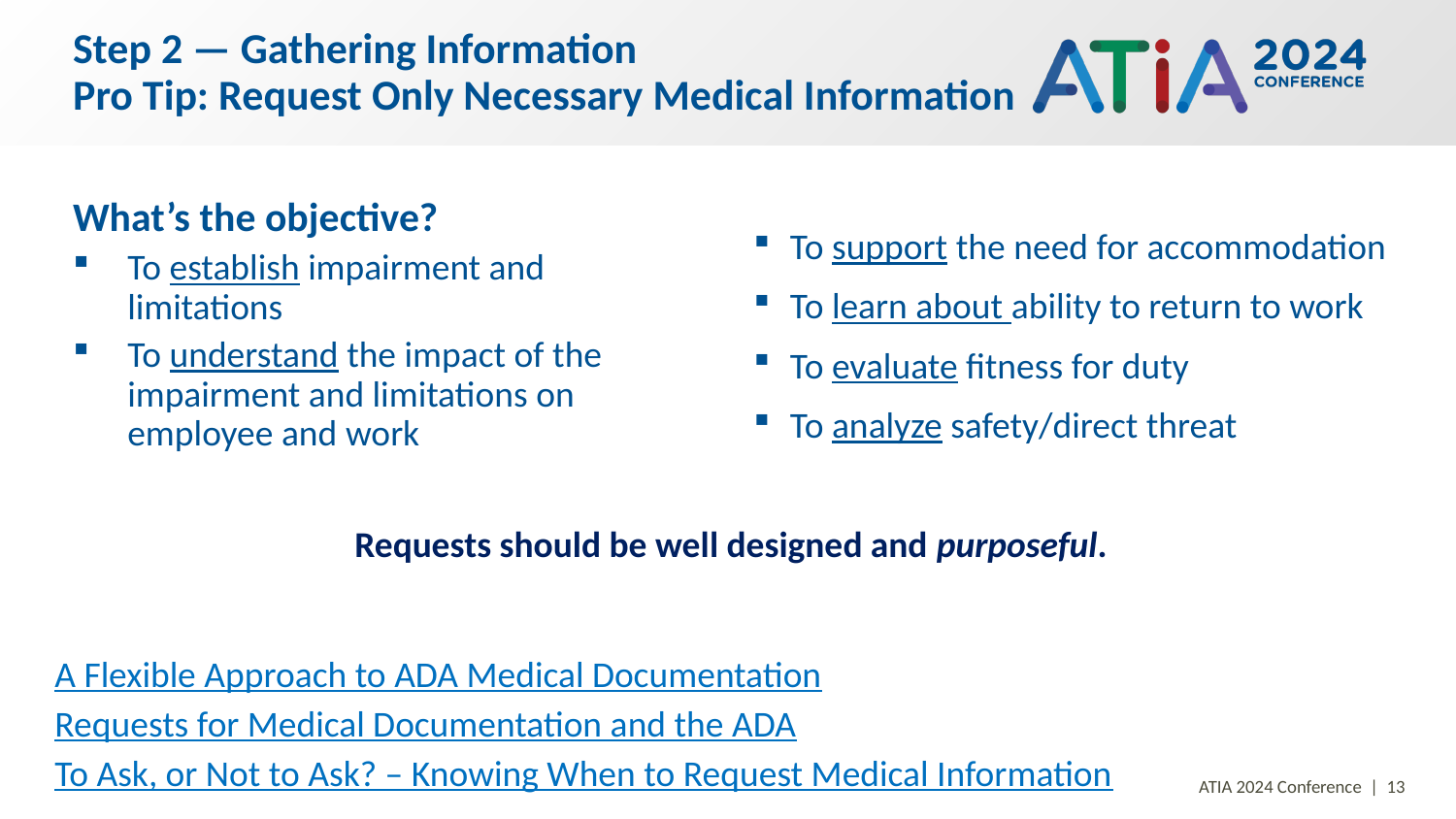

# Step 2 — Gathering Information Pro Tip: Request Only Necessary Medical Information
What’s the objective?
To establish impairment and limitations
To understand the impact of the impairment and limitations on employee and work

To support the need for accommodation
To learn about ability to return to work
To evaluate fitness for duty
To analyze safety/direct threat

Requests should be well designed and purposeful.

A Flexible Approach to ADA Medical Documentation
Requests for Medical Documentation and the ADA
To Ask, or Not to Ask? – Knowing When to Request Medical Information